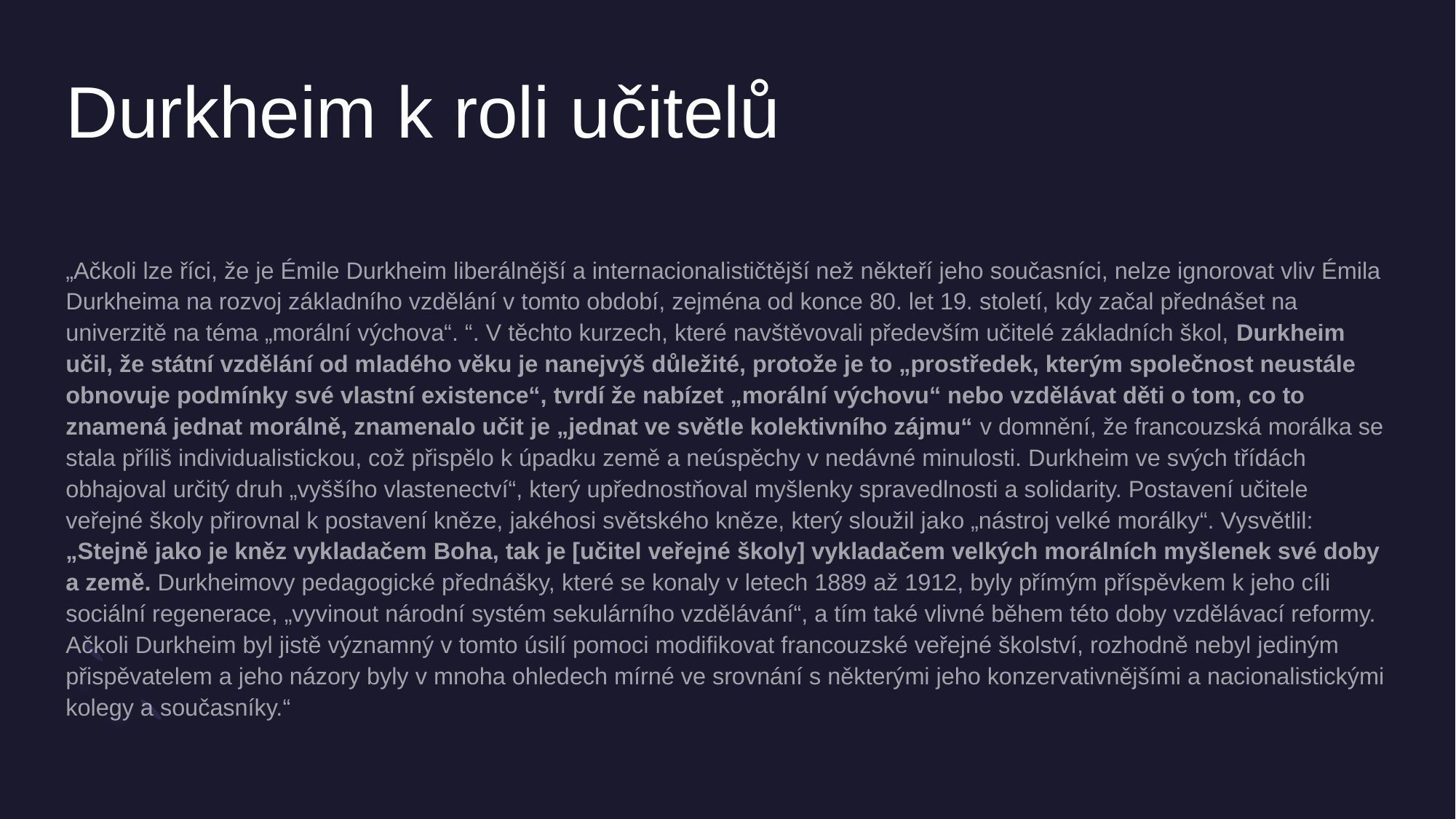

# Durkheim k roli učitelů
„Ačkoli lze říci, že je Émile Durkheim liberálnější a internacionalističtější než někteří jeho současníci, nelze ignorovat vliv Émila Durkheima na rozvoj základního vzdělání v tomto období, zejména od konce 80. let 19. století, kdy začal přednášet na univerzitě na téma „morální výchova“. “. V těchto kurzech, které navštěvovali především učitelé základních škol, Durkheim učil, že státní vzdělání od mladého věku je nanejvýš důležité, protože je to „prostředek, kterým společnost neustále obnovuje podmínky své vlastní existence“, tvrdí že nabízet „morální výchovu“ nebo vzdělávat děti o tom, co to znamená jednat morálně, znamenalo učit je „jednat ve světle kolektivního zájmu“ v domnění, že francouzská morálka se stala příliš individualistickou, což přispělo k úpadku země a neúspěchy v nedávné minulosti. Durkheim ve svých třídách obhajoval určitý druh „vyššího vlastenectví“, který upřednostňoval myšlenky spravedlnosti a solidarity. Postavení učitele veřejné školy přirovnal k postavení kněze, jakéhosi světského kněze, který sloužil jako „nástroj velké morálky“. Vysvětlil: „Stejně jako je kněz vykladačem Boha, tak je [učitel veřejné školy] vykladačem velkých morálních myšlenek své doby a země. Durkheimovy pedagogické přednášky, které se konaly v letech 1889 až 1912, byly přímým příspěvkem k jeho cíli sociální regenerace, „vyvinout národní systém sekulárního vzdělávání“, a tím také vlivné během této doby vzdělávací reformy. Ačkoli Durkheim byl jistě významný v tomto úsilí pomoci modifikovat francouzské veřejné školství, rozhodně nebyl jediným přispěvatelem a jeho názory byly v mnoha ohledech mírné ve srovnání s některými jeho konzervativnějšími a nacionalistickými kolegy a současníky.“